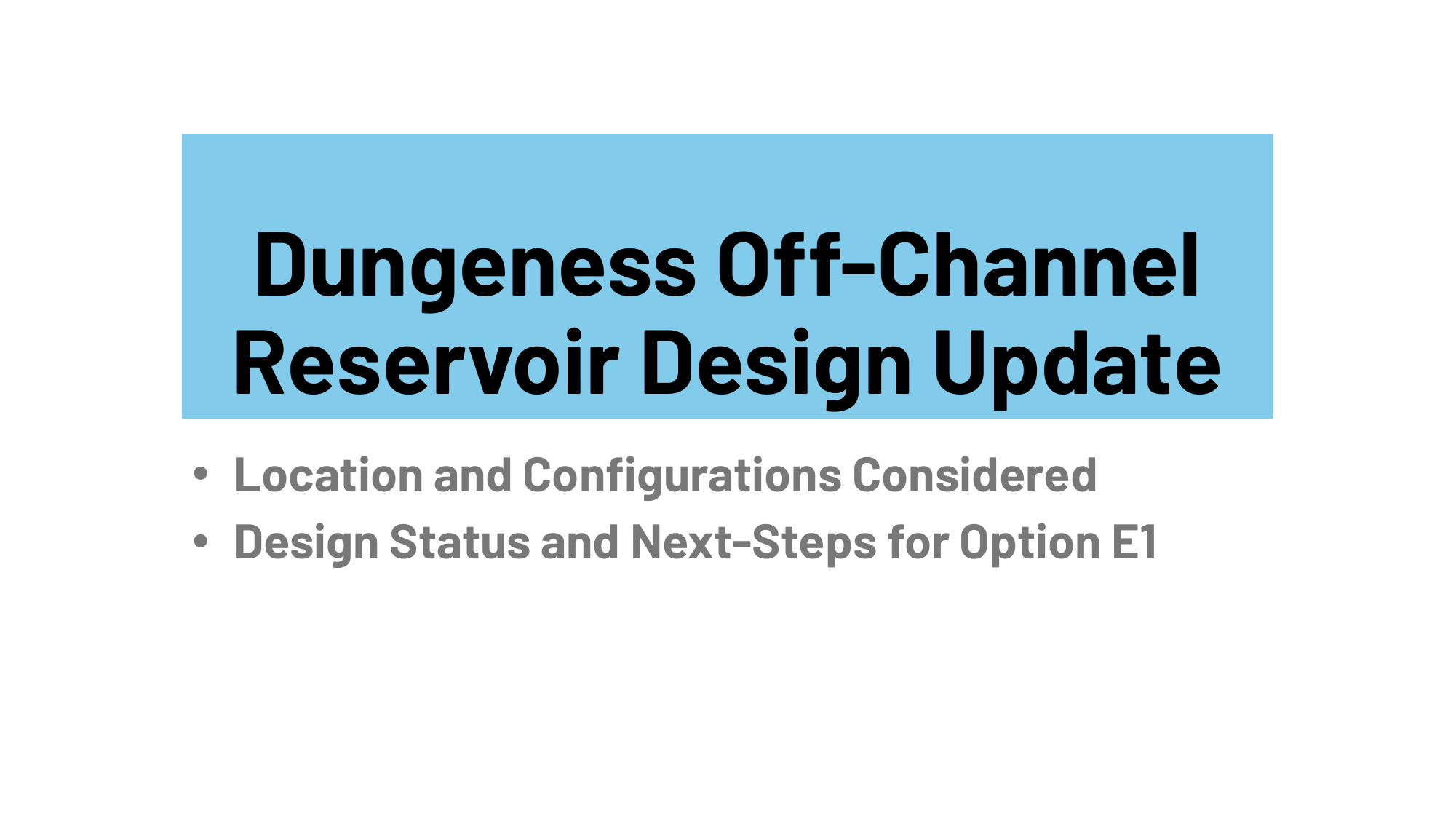

# Dungeness Off-Channel Reservoir Design Update
Location and Configurations Considered
Design Status and Next-Steps for Option E1